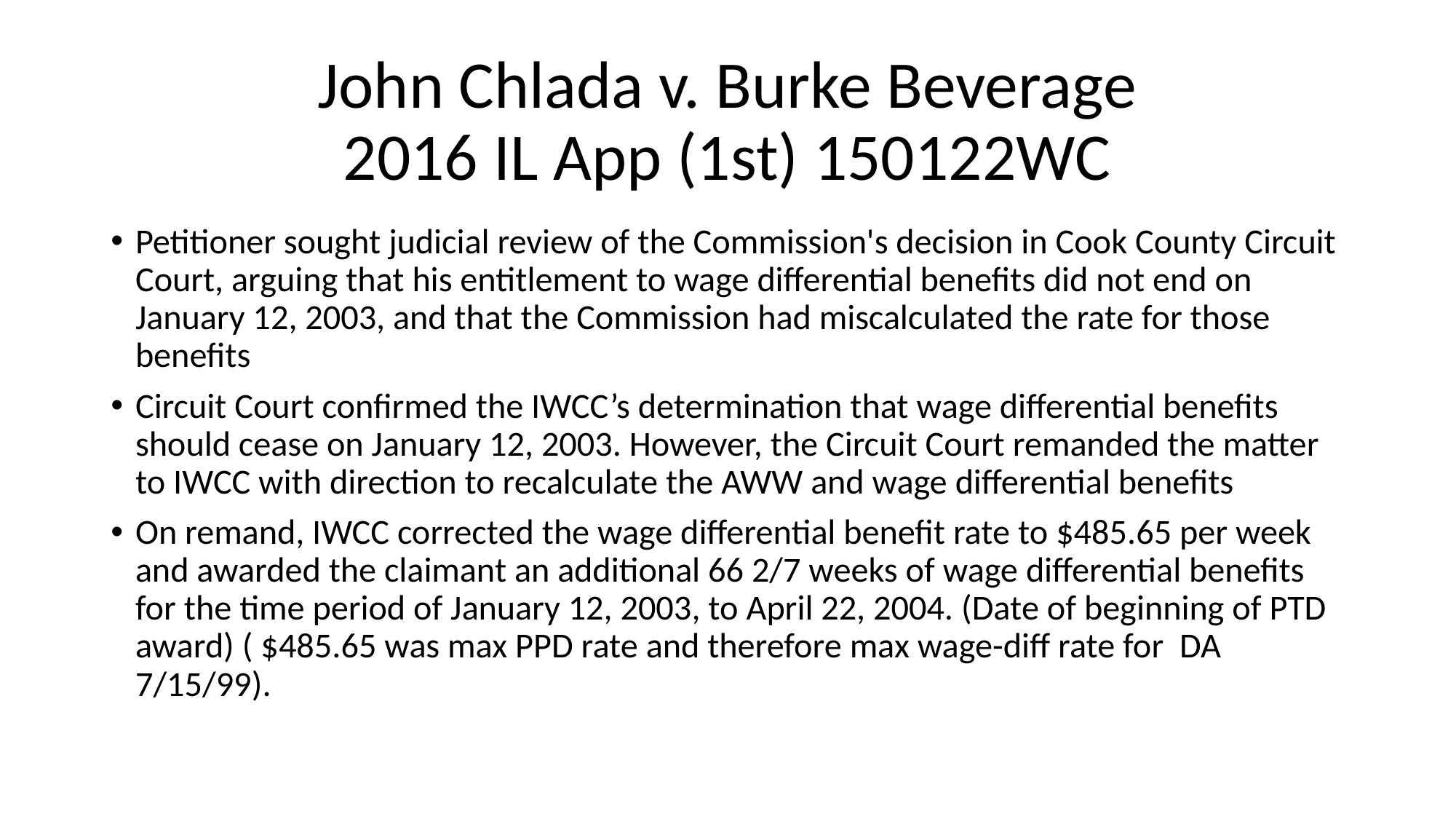

# John Chlada v. Burke Beverage 2016 IL App (1st) 150122WC
Petitioner sought judicial review of the Commission's decision in Cook County Circuit Court, arguing that his entitlement to wage differential benefits did not end on January 12, 2003, and that the Commission had miscalculated the rate for those benefits
Circuit Court confirmed the IWCC’s determination that wage differential benefits should cease on January 12, 2003. However, the Circuit Court remanded the matter to IWCC with direction to recalculate the AWW and wage differential benefits
On remand, IWCC corrected the wage differential benefit rate to $485.65 per week and awarded the claimant an additional 66 2/7 weeks of wage differential benefits for the time period of January 12, 2003, to April 22, 2004. (Date of beginning of PTD award) ( $485.65 was max PPD rate and therefore max wage-diff rate for  DA 7/15/99).